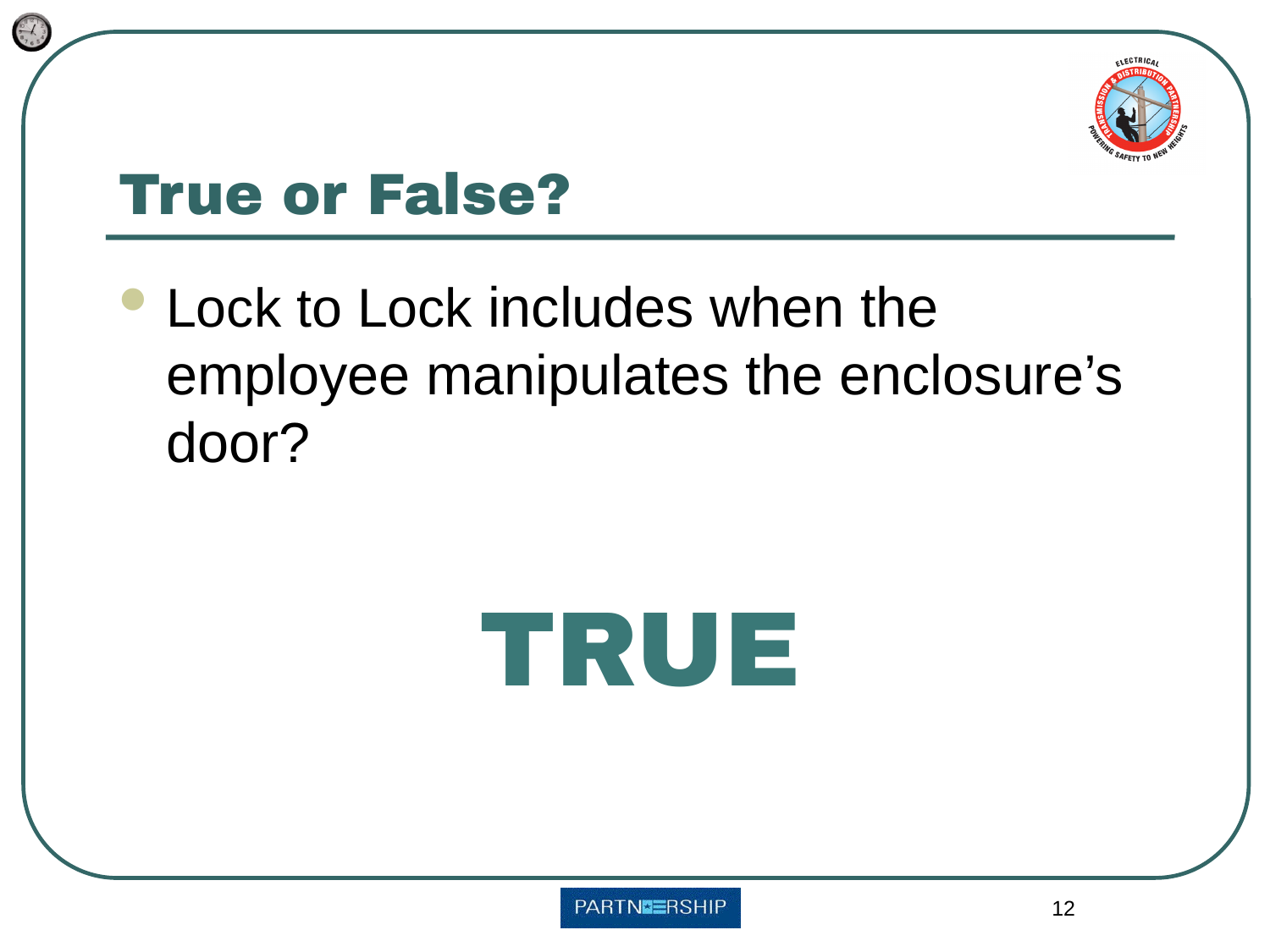

# True or False?
Lock to Lock includes when the employee manipulates the enclosure’s door?

TRUE
12